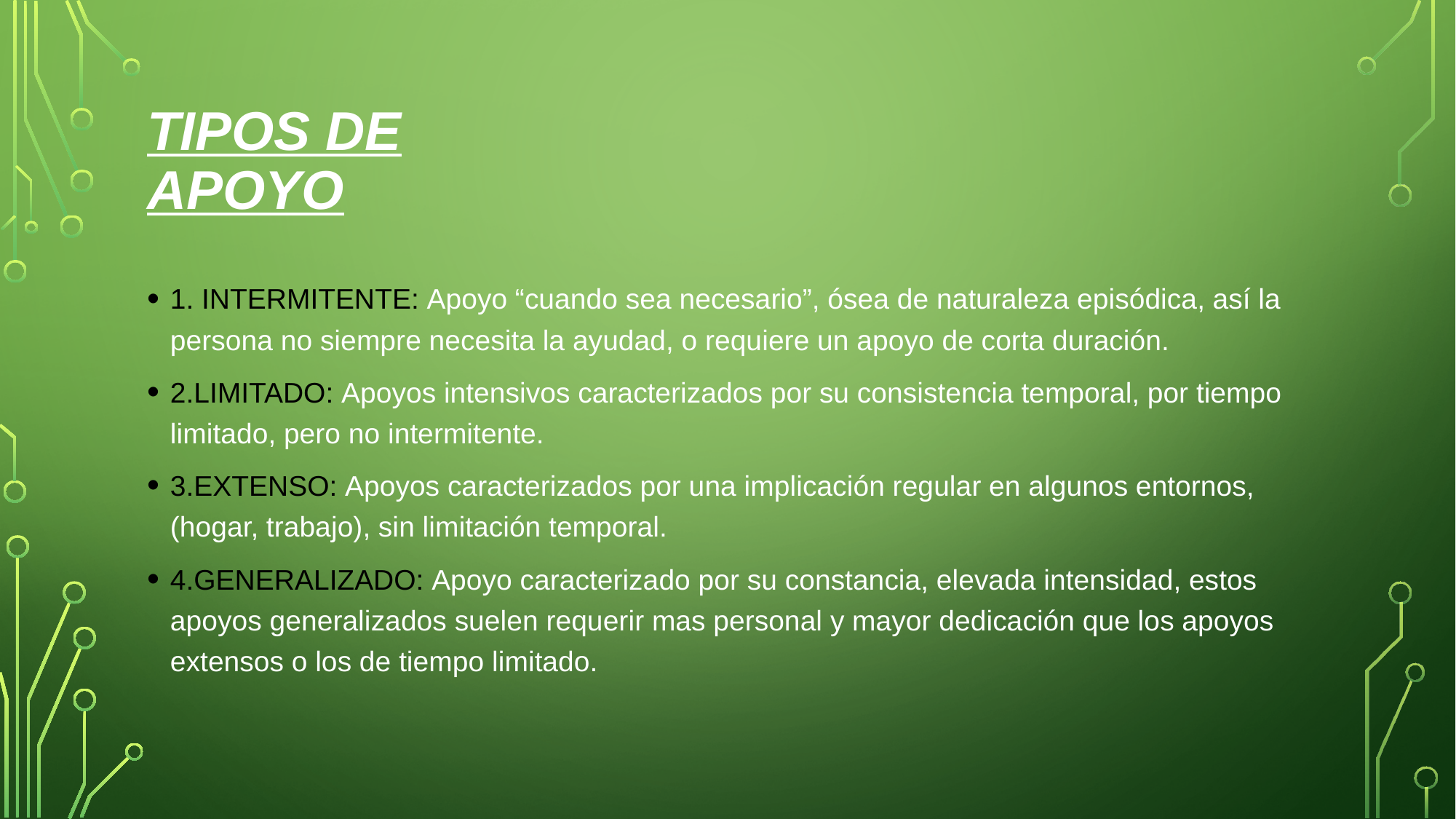

# Tipos de apoyo
1. INTERMITENTE: Apoyo “cuando sea necesario”, ósea de naturaleza episódica, así la persona no siempre necesita la ayudad, o requiere un apoyo de corta duración.
2.LIMITADO: Apoyos intensivos caracterizados por su consistencia temporal, por tiempo limitado, pero no intermitente.
3.EXTENSO: Apoyos caracterizados por una implicación regular en algunos entornos, (hogar, trabajo), sin limitación temporal.
4.GENERALIZADO: Apoyo caracterizado por su constancia, elevada intensidad, estos apoyos generalizados suelen requerir mas personal y mayor dedicación que los apoyos extensos o los de tiempo limitado.